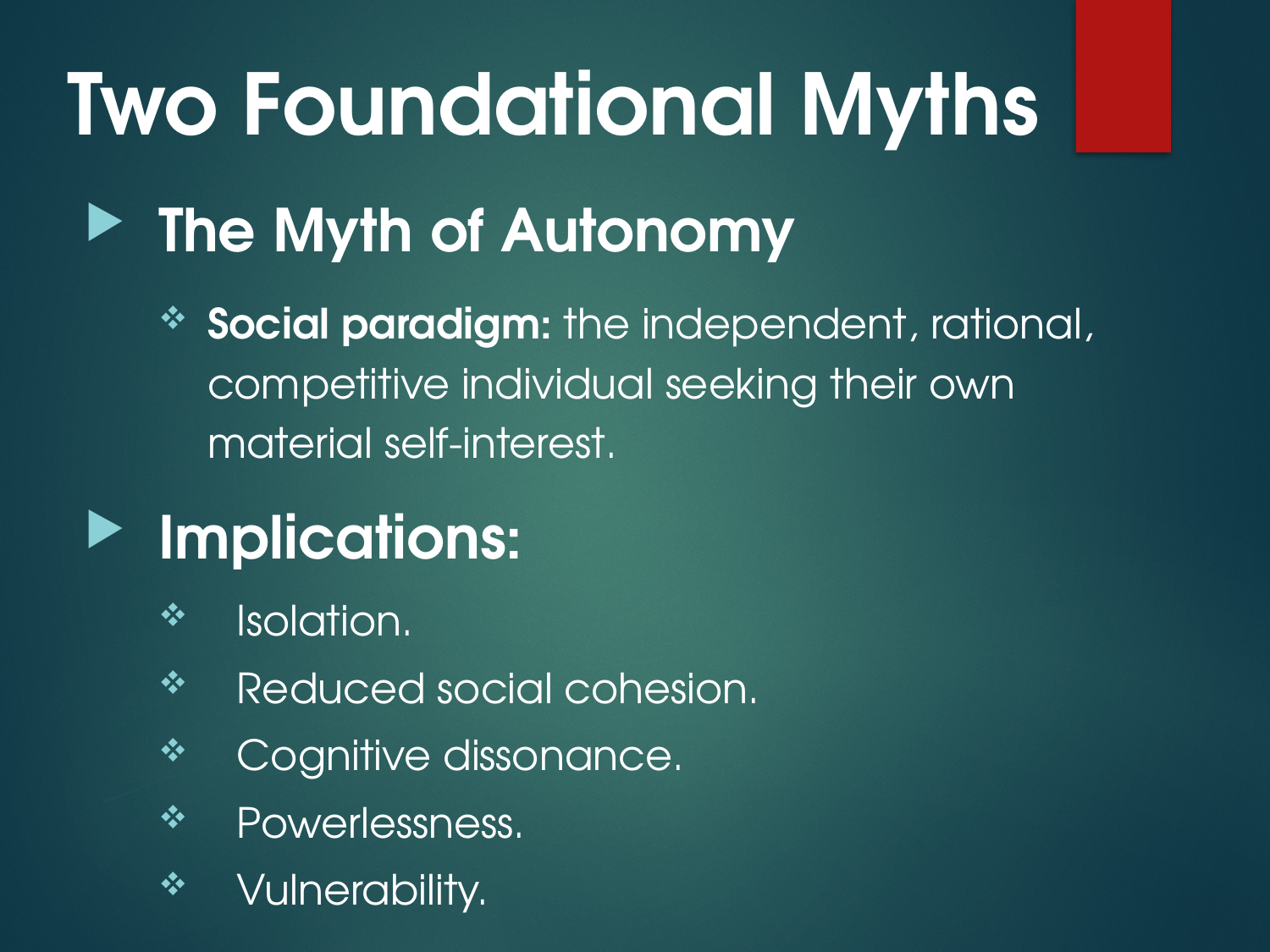

# Two Foundational Myths
The Myth of Autonomy
Social paradigm: the independent, rational, competitive individual seeking their own material self-interest.
Implications:
Isolation.
Reduced social cohesion.
Cognitive dissonance.
Powerlessness.
Vulnerability.